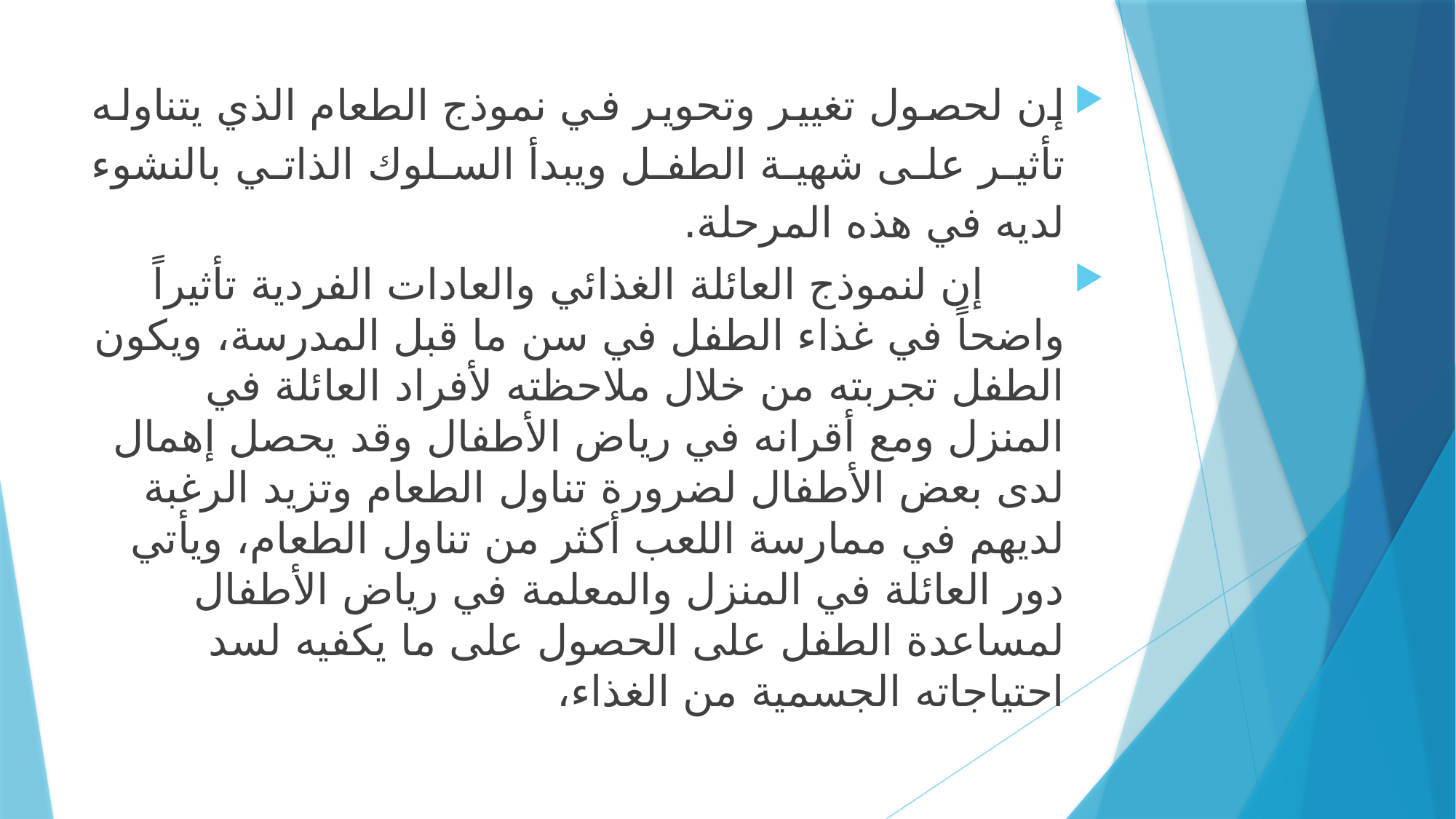

إن لحصول تغيير وتحوير في نموذج الطعام الذي يتناوله تأثير على شهية الطفل ويبدأ السلوك الذاتي بالنشوء لديه في هذه المرحلة.
      إن لنموذج العائلة الغذائي والعادات الفردية تأثيراً واضحاً في غذاء الطفل في سن ما قبل المدرسة، ويكون الطفل تجربته من خلال ملاحظته لأفراد العائلة في المنزل ومع أقرانه في رياض الأطفال وقد يحصل إهمال لدى بعض الأطفال لضرورة تناول الطعام وتزيد الرغبة لديهم في ممارسة اللعب أكثر من تناول الطعام، ويأتي دور العائلة في المنزل والمعلمة في رياض الأطفال لمساعدة الطفل على الحصول على ما يكفيه لسد احتياجاته الجسمية من الغذاء،